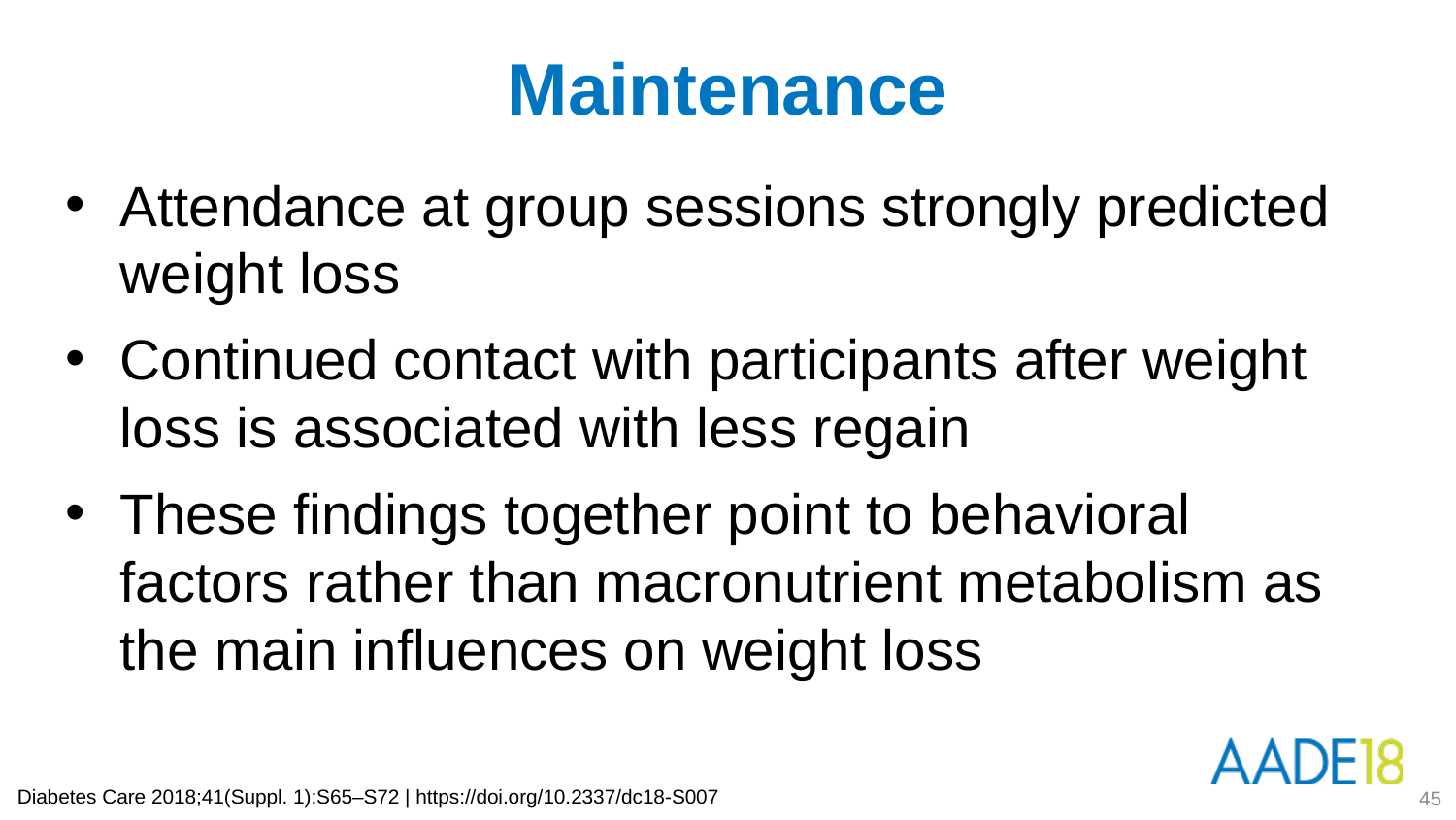

Maintenance
Attendance at group sessions strongly predicted weight loss
Continued contact with participants after weight loss is associated with less regain
These findings together point to behavioral factors rather than macronutrient metabolism as the main influences on weight loss

45
Diabetes Care 2018;41(Suppl. 1):S65–S72 | https://doi.org/10.2337/dc18-S007